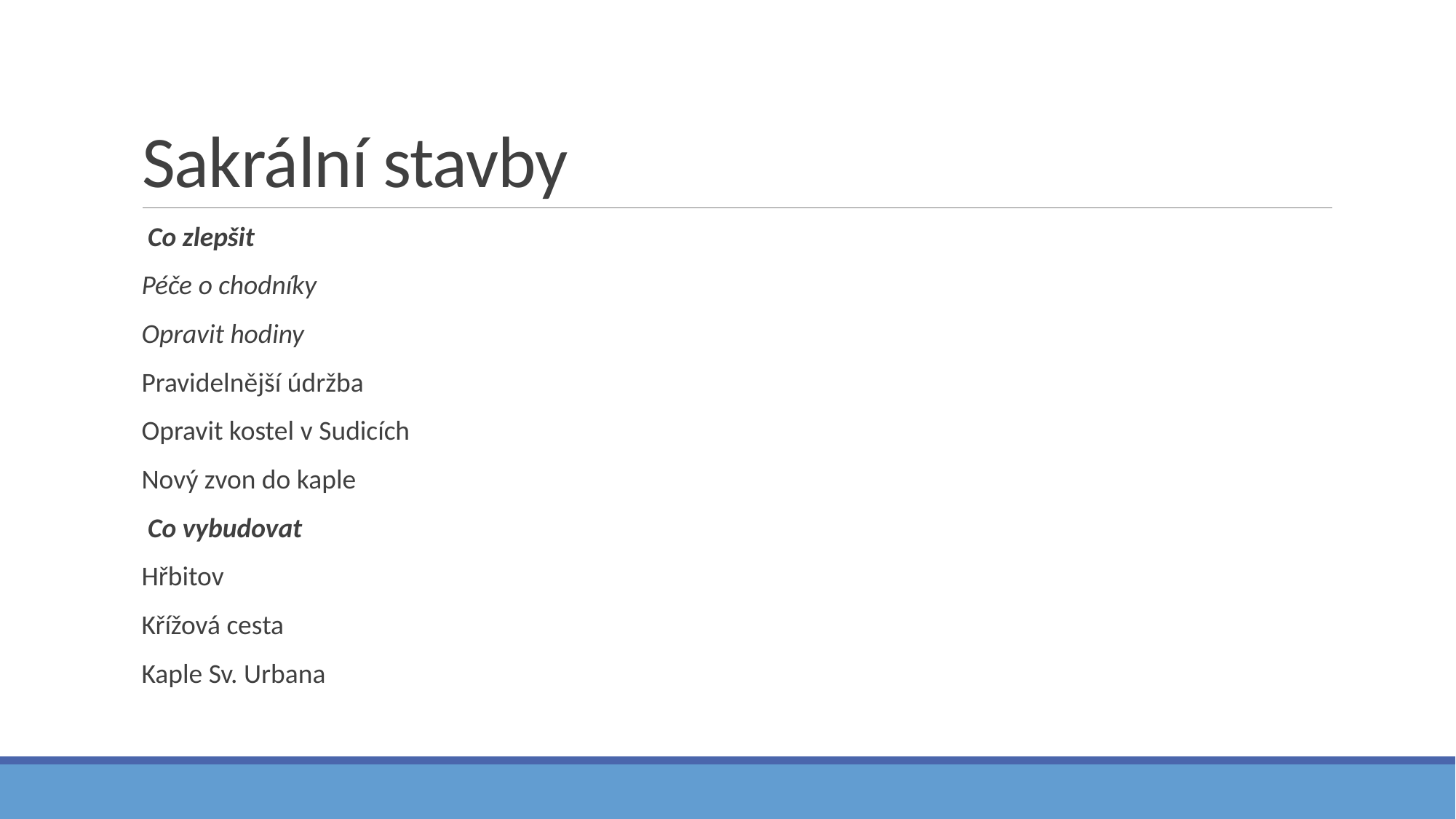

# Sakrální stavby
 Co zlepšit
Péče o chodníky
Opravit hodiny
Pravidelnější údržba
Opravit kostel v Sudicích
Nový zvon do kaple
 Co vybudovat
Hřbitov
Křížová cesta
Kaple Sv. Urbana